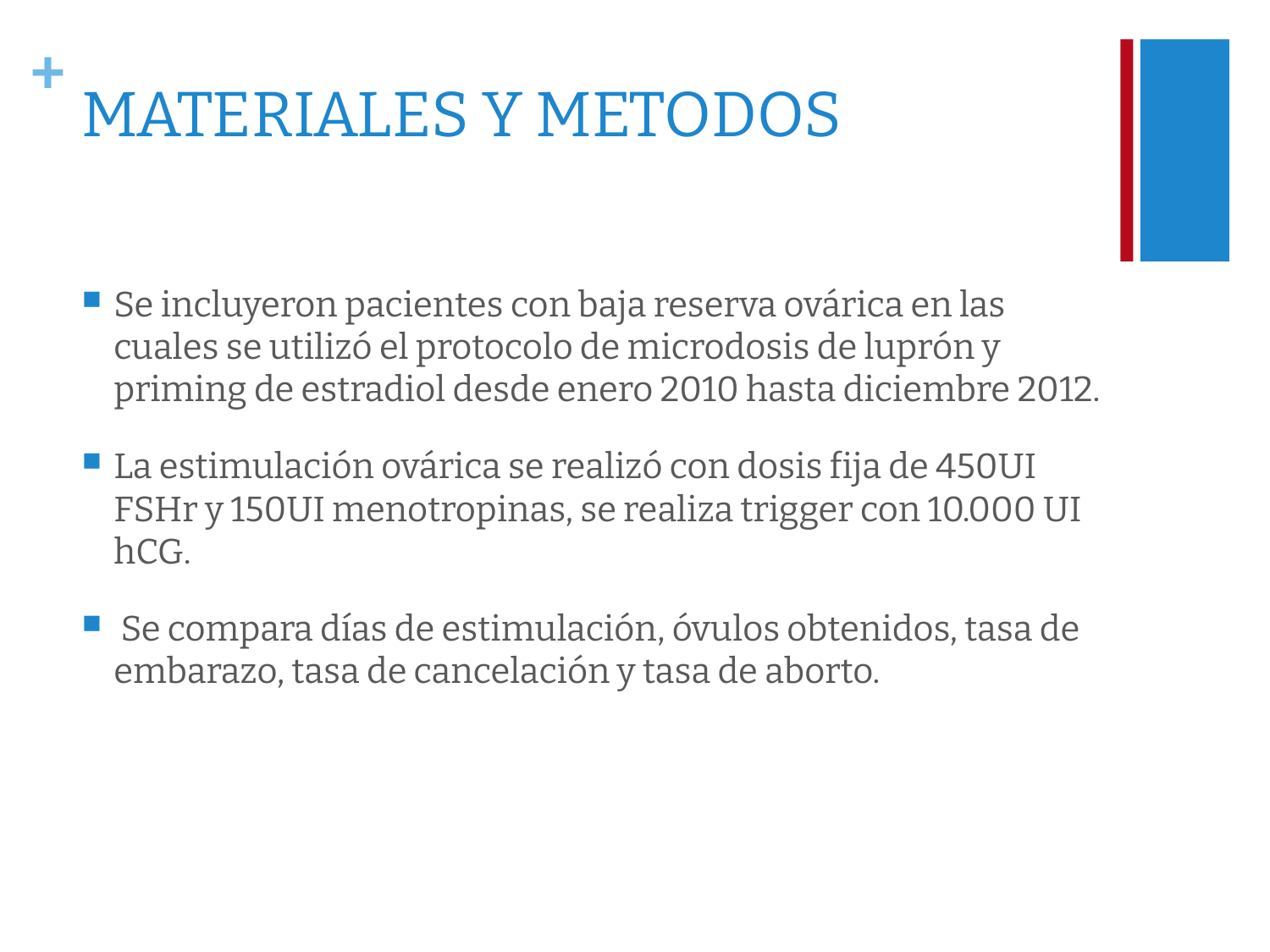

# MATERIALES Y METODOS
Se incluyeron pacientes con baja reserva ovárica en las cuales se utilizó el protocolo de microdosis de luprón y priming de estradiol desde enero 2010 hasta diciembre 2012.
La estimulación ovárica se realizó con dosis fija de 450UI FSHr y 150UI menotropinas, se realiza trigger con 10.000 UI hCG.
 Se compara días de estimulación, óvulos obtenidos, tasa de embarazo, tasa de cancelación y tasa de aborto.